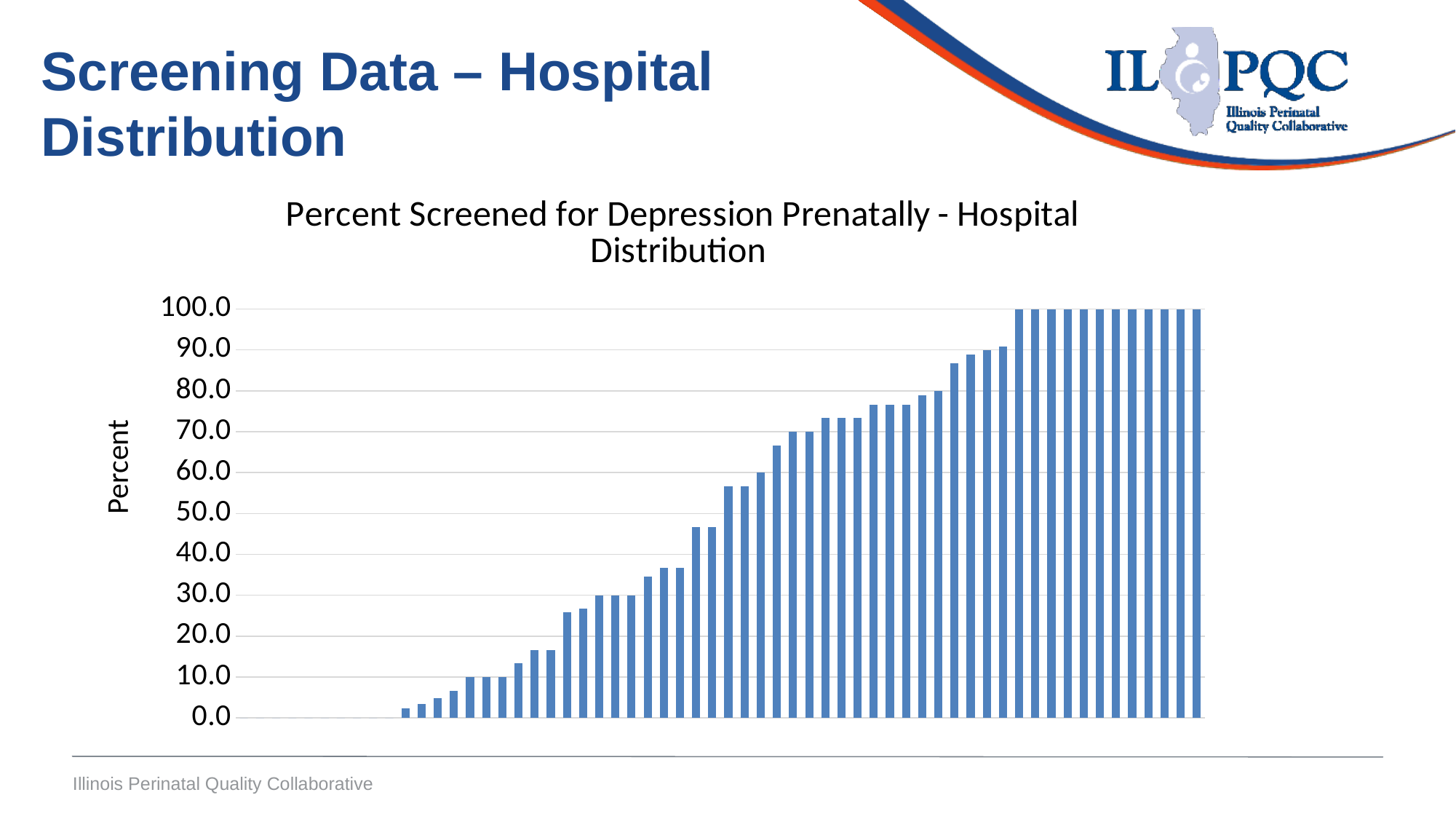

Screening Data – Hospital Distribution

### Chart: Percent Screened for Depression Prenatally - Hospital Distribution

| Category |  |
|---|---|
Percent

Illinois Perinatal Quality Collaborative